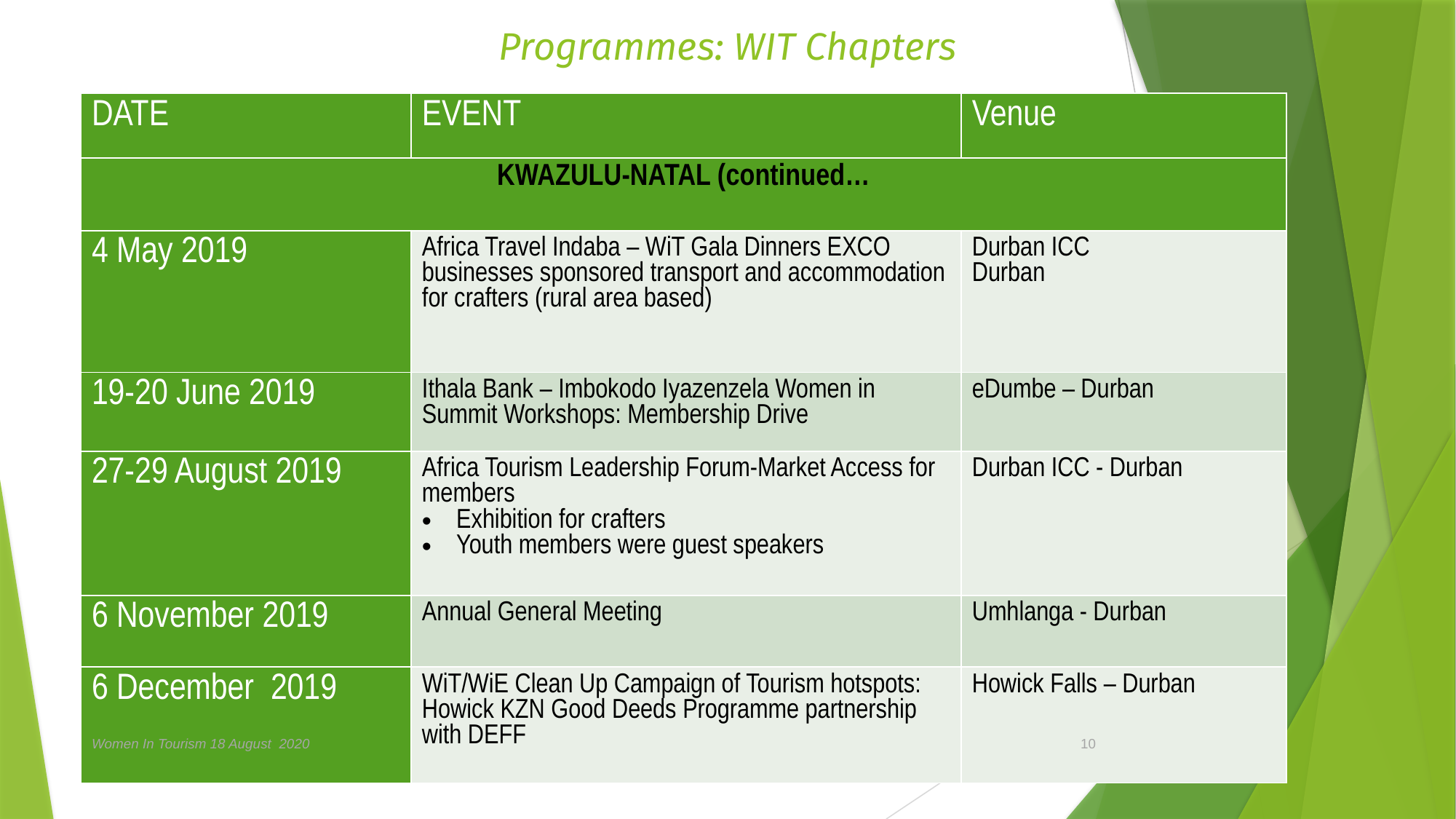

# Programmes: WIT Chapters
| DATE | EVENT | Venue |
| --- | --- | --- |
| KWAZULU-NATAL (continued… |  |  |
| 4 May 2019 | Africa Travel Indaba – WiT Gala Dinners EXCO businesses sponsored transport and accommodation for crafters (rural area based) | Durban ICC Durban |
| 19-20 June 2019 | Ithala Bank – Imbokodo Iyazenzela Women in Summit Workshops: Membership Drive | eDumbe – Durban |
| 27-29 August 2019 | Africa Tourism Leadership Forum-Market Access for members Exhibition for crafters Youth members were guest speakers | Durban ICC - Durban |
| 6 November 2019 | Annual General Meeting | Umhlanga - Durban |
| 6 December 2019 | WiT/WiE Clean Up Campaign of Tourism hotspots: Howick KZN Good Deeds Programme partnership with DEFF | Howick Falls – Durban |
Women In Tourism 18 August  2020
10